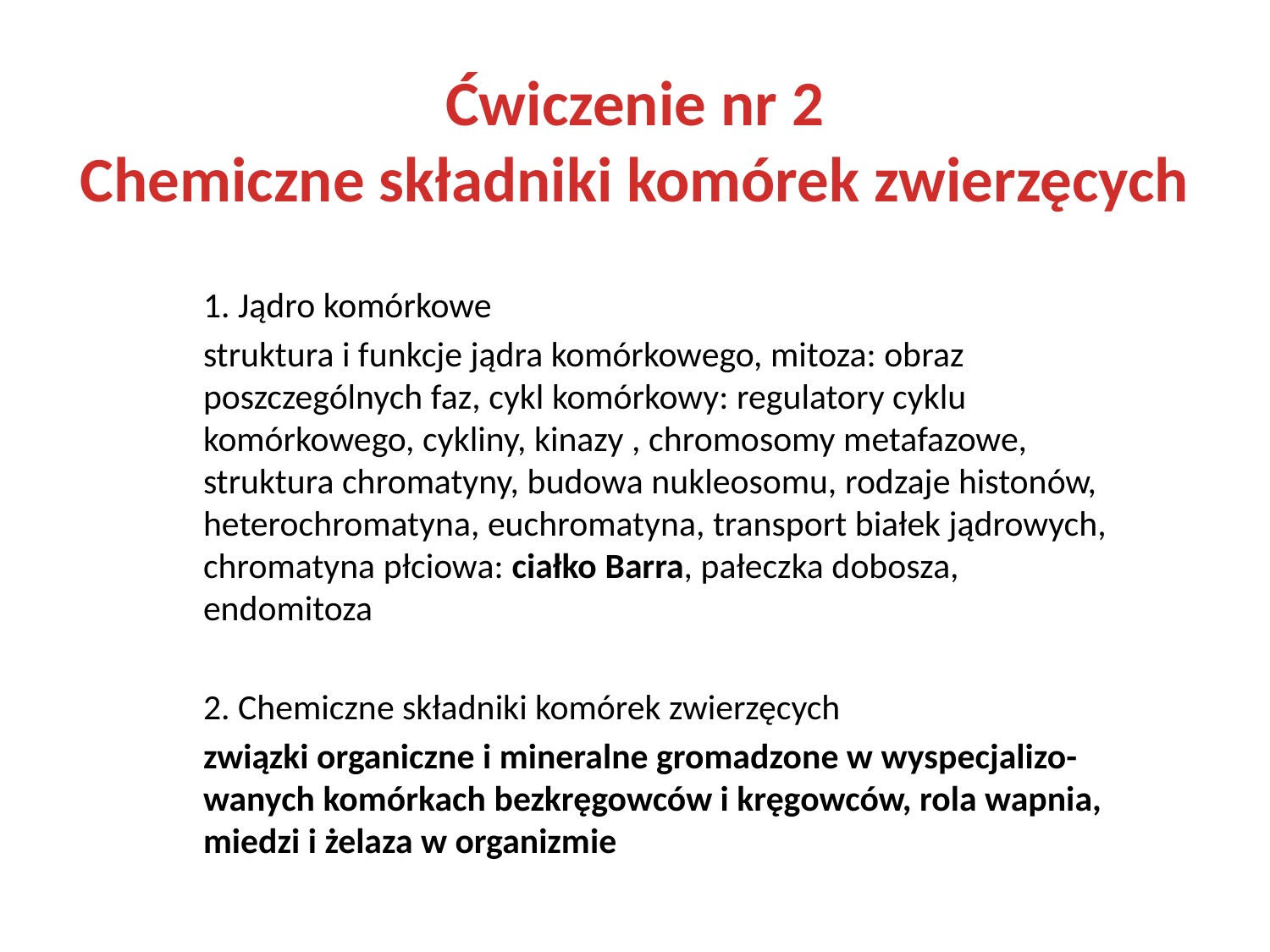

Ćwiczenie nr 2
Chemiczne składniki komórek zwierzęcych
1. Jądro komórkowe
struktura i funkcje jądra komórkowego, mitoza: obraz poszczególnych faz, cykl komórkowy: regulatory cyklu komórkowego, cykliny, kinazy , chromosomy metafazowe, struktura chromatyny, budowa nukleosomu, rodzaje histonów, heterochromatyna, euchromatyna, transport białek jądrowych, chromatyna płciowa: ciałko Barra, pałeczka dobosza, endomitoza

2. Chemiczne składniki komórek zwierzęcych
związki organiczne i mineralne gromadzone w wyspecjalizo-wanych komórkach bezkręgowców i kręgowców, rola wapnia, miedzi i żelaza w organizmie